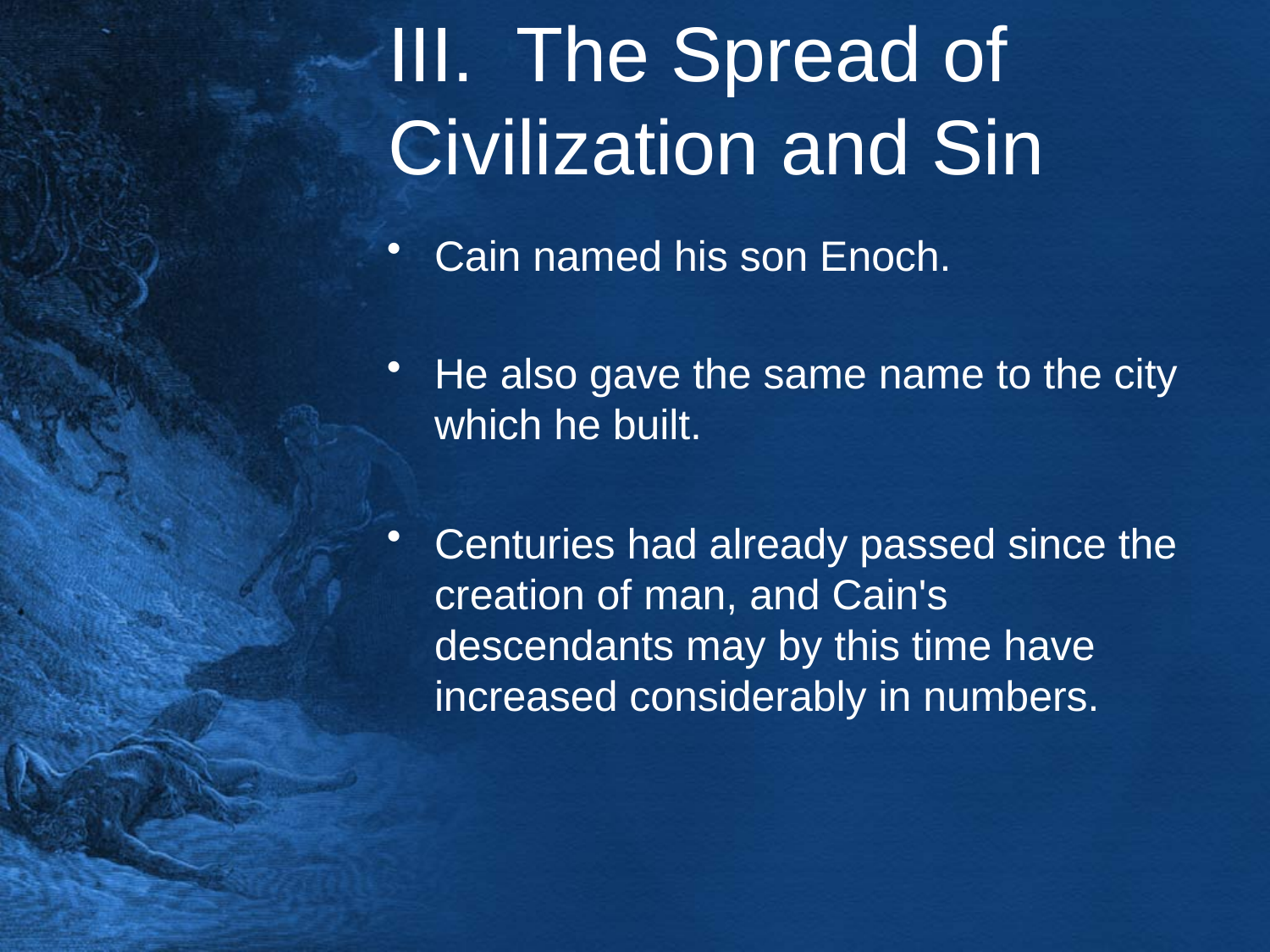

# III.  The Spread of Civilization and Sin
Cain named his son Enoch.

He also gave the same name to the city which he built.

Centuries had already passed since the creation of man, and Cain's descendants may by this time have increased considerably in numbers.